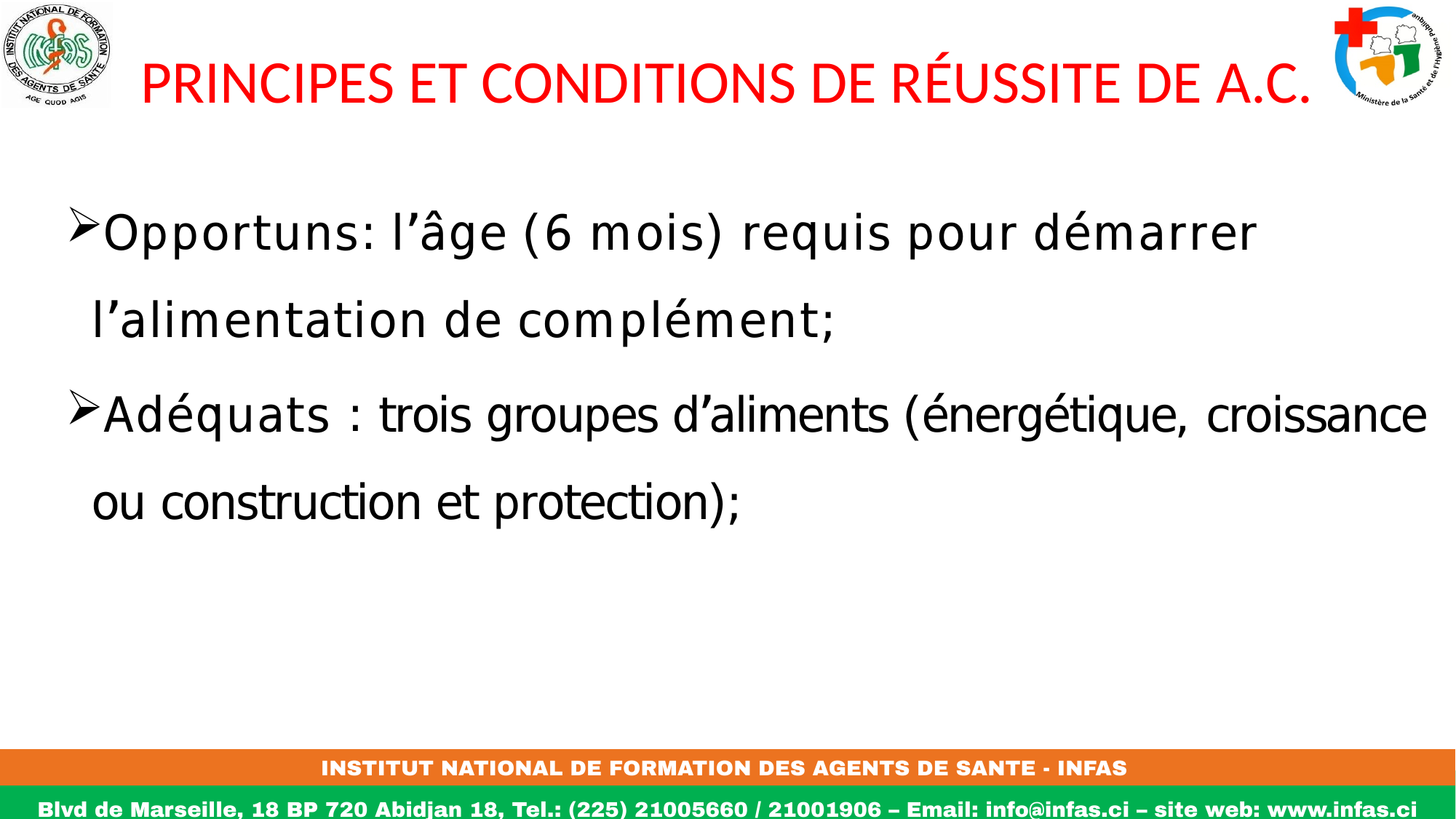

# PRINCIPES ET CONDITIONS DE RÉUSSITE DE A.C.
Opportuns: l’âge (6 mois) requis pour démarrer l’alimentation de complément;
Adéquats : trois groupes d’aliments (énergétique, croissance ou construction et protection);